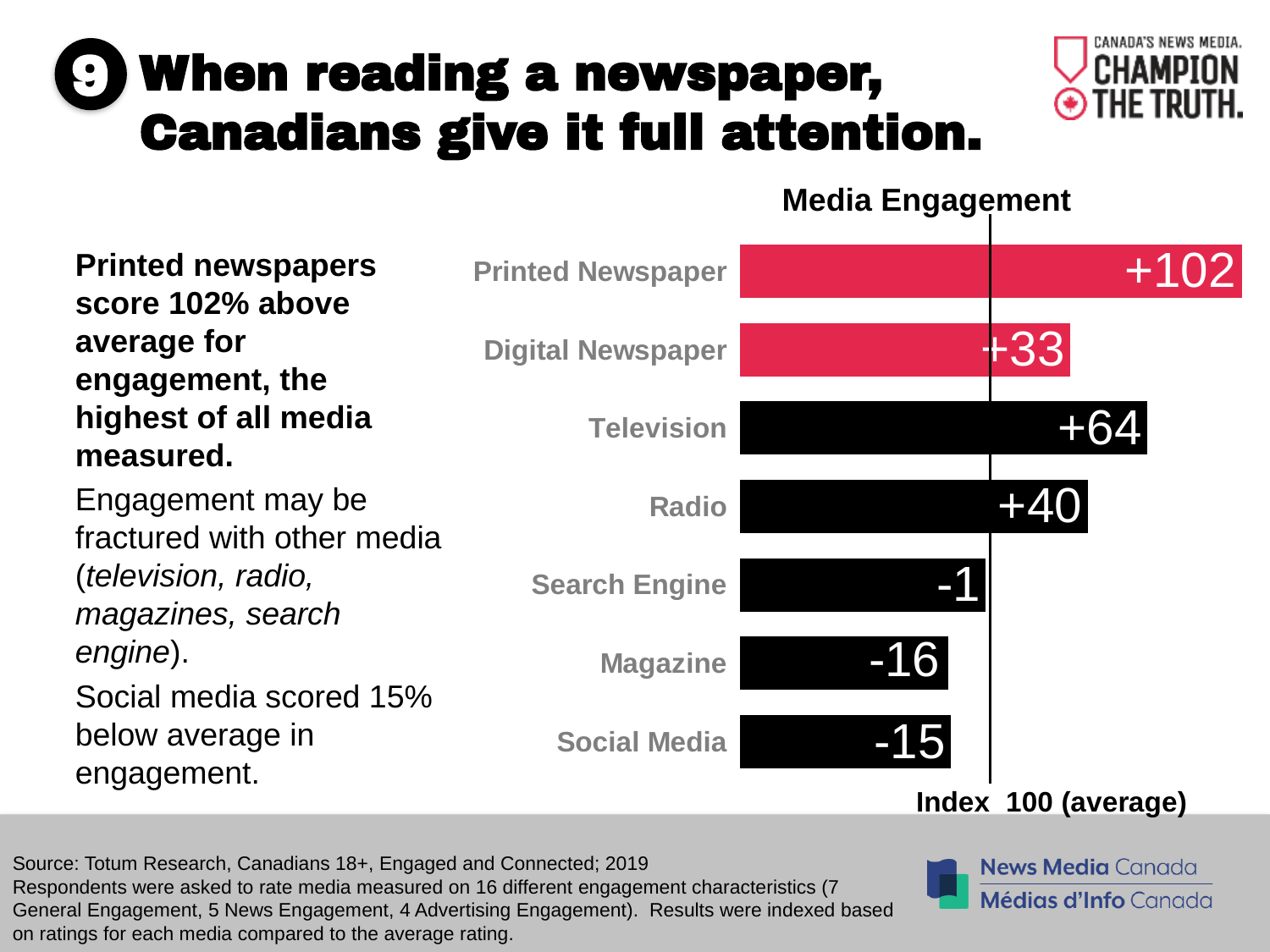

9
# When reading a newspaper, Canadians give it full attention.

Media Engagement

### Chart

| Category | Aduts 18+ |
|---|---|
| Printed Newspaper | 202.0 |
| Digital Newspaper | 133.0 |
| Television | 164.0 |
| Radio | 140.0 |
| Search Engine | 99.0 |
| Magazine | 84.0 |
| Social Media | 85.0 |
Printed newspapers score 102% above average for engagement, the highest of all media measured.
Engagement may be fractured with other media (television, radio, magazines, search engine).
Social media scored 15% below average in engagement.
Source: Totum Research, Canadians 18+, Engaged and Connected; 2019
Respondents were asked to rate media measured on 16 different engagement characteristics (7 General Engagement, 5 News Engagement, 4 Advertising Engagement).  Results were indexed based on ratings for each media compared to the average rating.